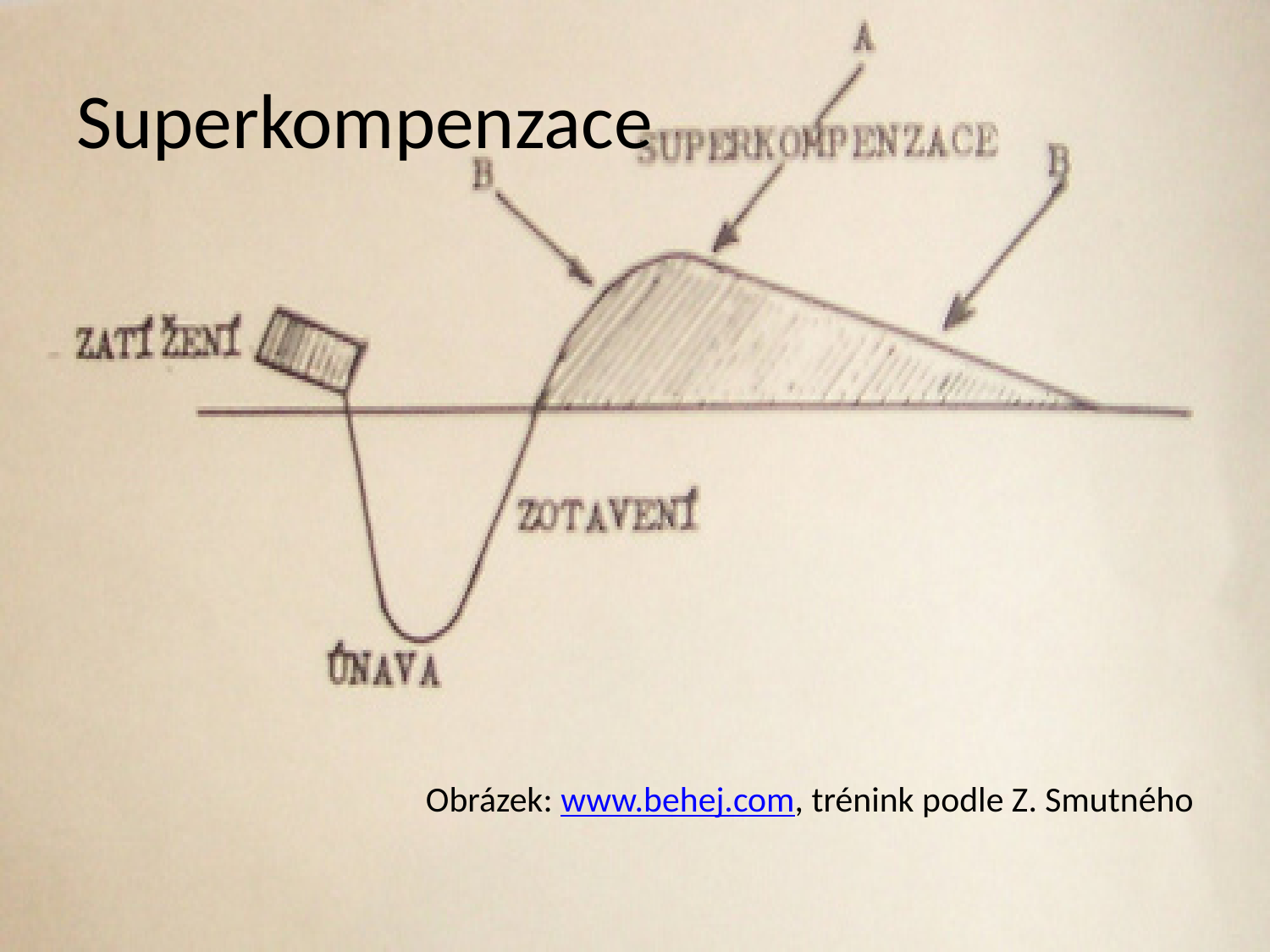

# Superkompenzace

Obrázek: www.behej.com, trénink podle Z. Smutného